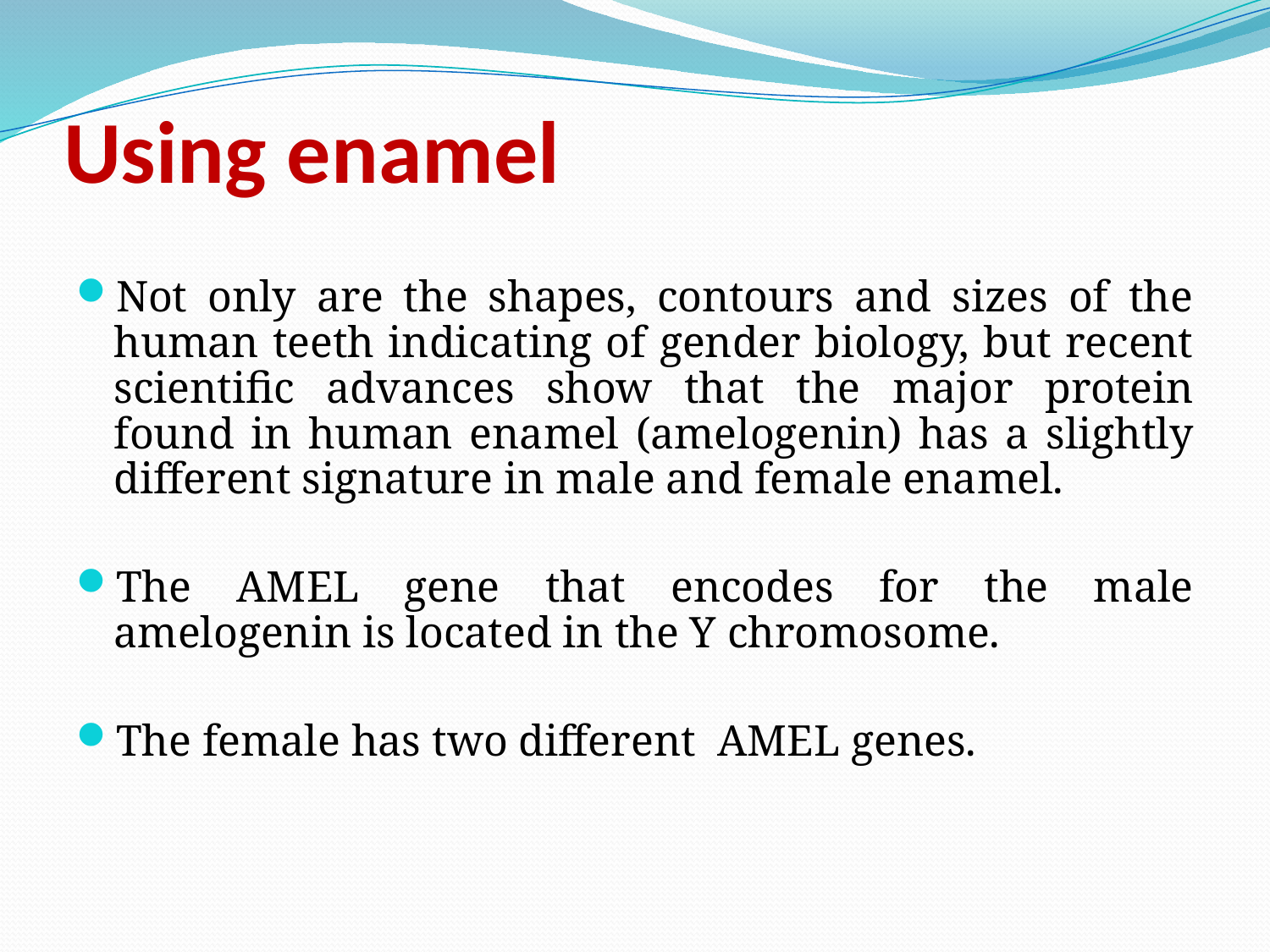

# Using enamel
Not only are the shapes, contours and sizes of the human teeth indicating of gender biology, but recent scientific advances show that the major protein found in human enamel (amelogenin) has a slightly different signature in male and female enamel.

The AMEL gene that encodes for the male amelogenin is located in the Y chromosome.

The female has two different  AMEL genes.